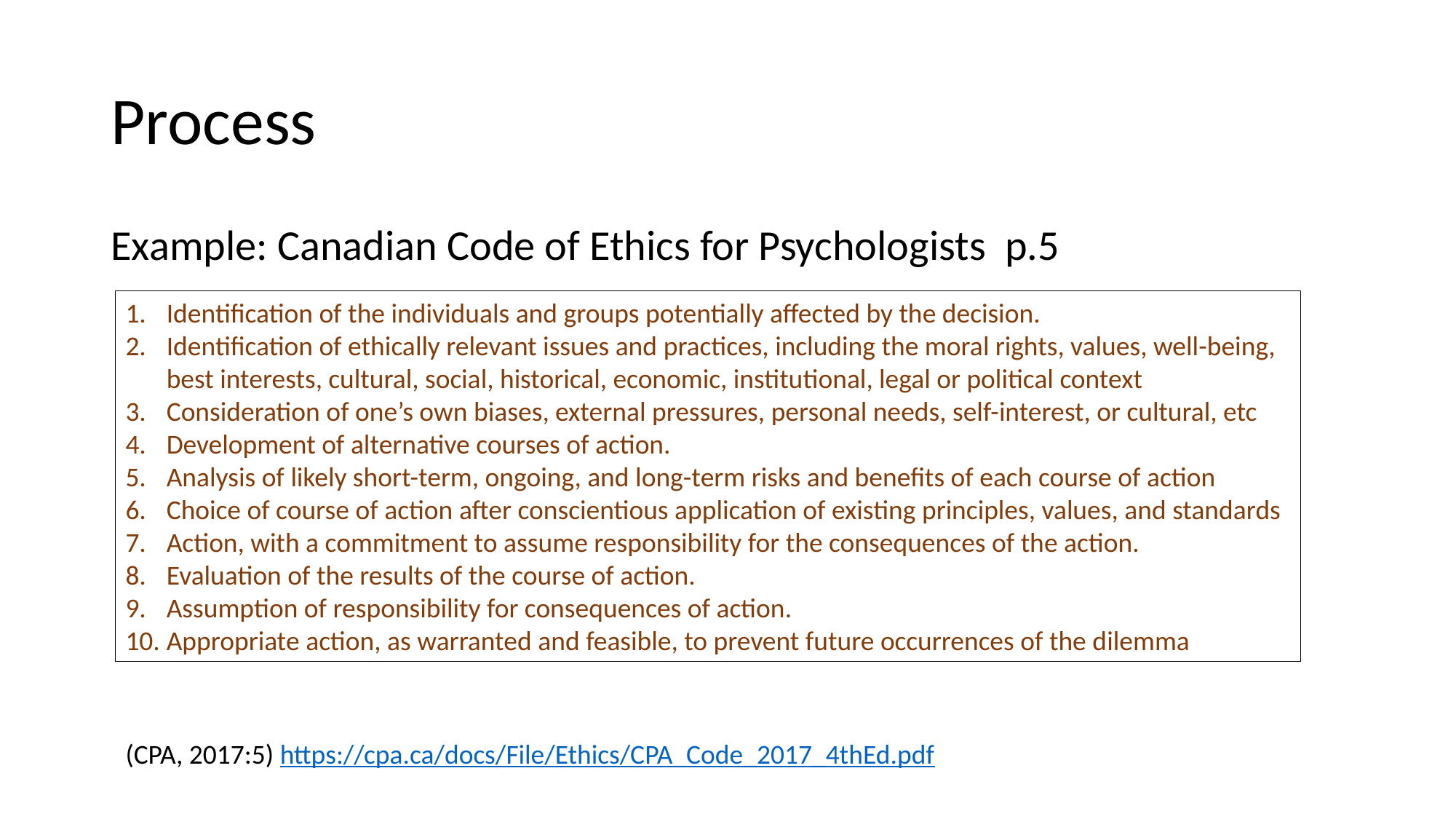

# Process
Example: Canadian Code of Ethics for Psychologists  p.5

Identification of the individuals and groups potentially affected by the decision.
Identification of ethically relevant issues and practices, including the moral rights, values, well-being, best interests, cultural, social, historical, economic, institutional, legal or political context
Consideration of one’s own biases, external pressures, personal needs, self-interest, or cultural, etc
Development of alternative courses of action.
Analysis of likely short-term, ongoing, and long-term risks and benefits of each course of action
Choice of course of action after conscientious application of existing principles, values, and standards
Action, with a commitment to assume responsibility for the consequences of the action.
Evaluation of the results of the course of action.
Assumption of responsibility for consequences of action.
Appropriate action, as warranted and feasible, to prevent future occurrences of the dilemma
(CPA, 2017:5) https://cpa.ca/docs/File/Ethics/CPA_Code_2017_4thEd.pdf